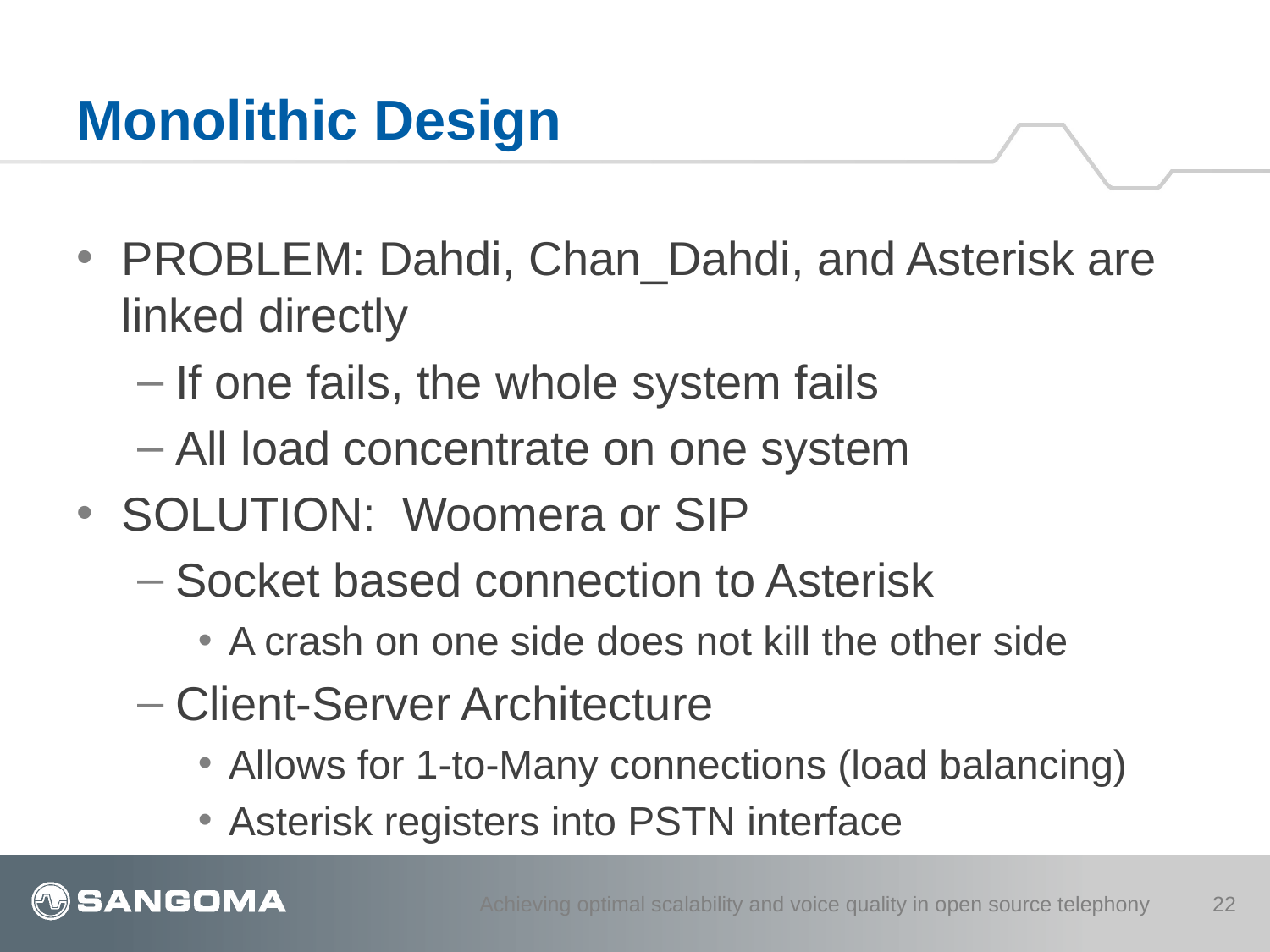

# Monolithic Design
PROBLEM: Dahdi, Chan_Dahdi, and Asterisk are linked directly
If one fails, the whole system fails
All load concentrate on one system
SOLUTION:  Woomera or SIP
Socket based connection to Asterisk
A crash on one side does not kill the other side
Client-Server Architecture
Allows for 1-to-Many connections (load balancing)
Asterisk registers into PSTN interface

Achieving optimal scalability and voice quality in open source telephony
22